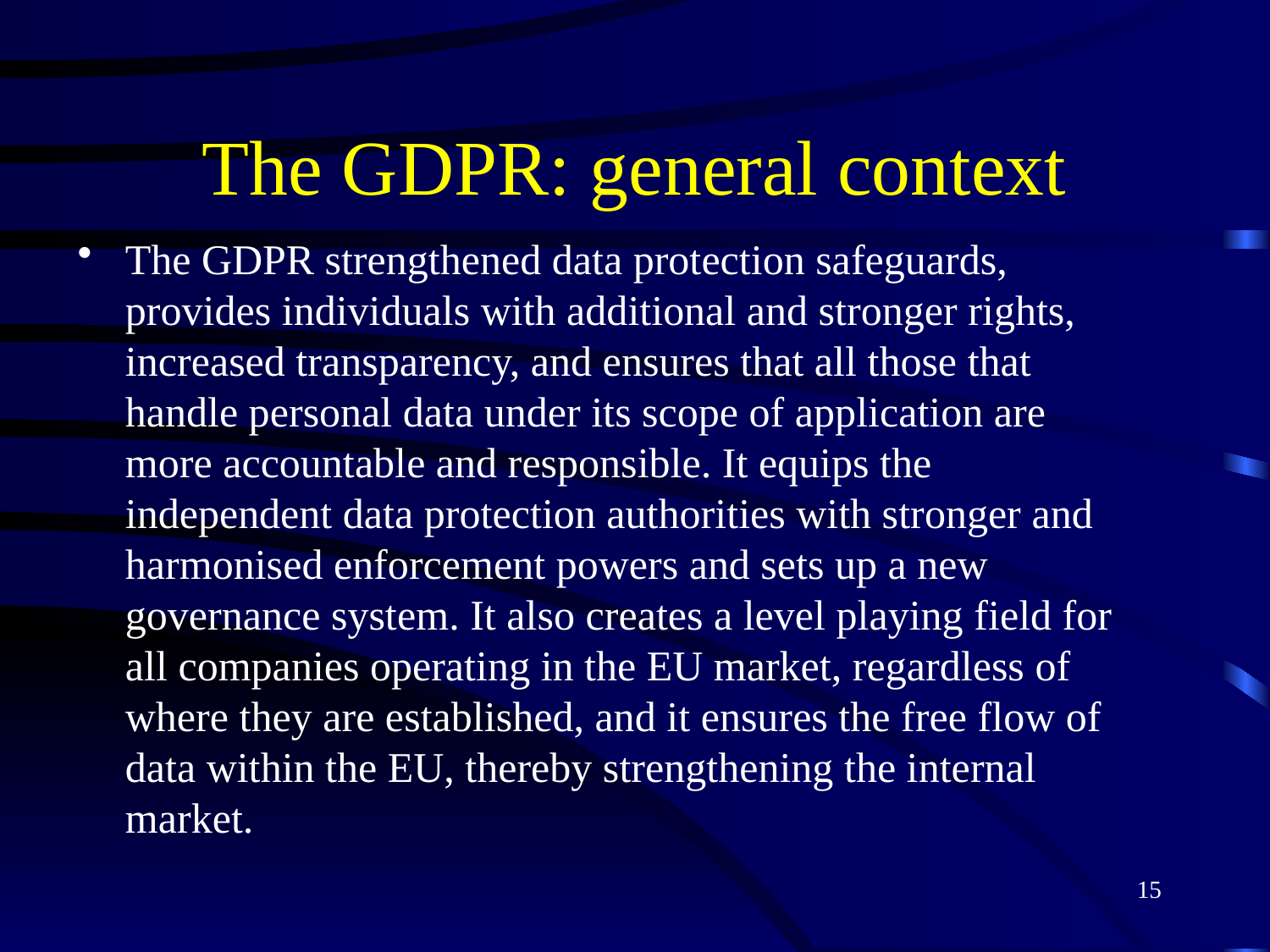

# The GDPR: general context
The GDPR strengthened data protection safeguards, provides individuals with additional and stronger rights, increased transparency, and ensures that all those that handle personal data under its scope of application are more accountable and responsible. It equips the independent data protection authorities with stronger and harmonised enforcement powers and sets up a new governance system. It also creates a level playing field for all companies operating in the EU market, regardless of where they are established, and it ensures the free flow of data within the EU, thereby strengthening the internal market.

15